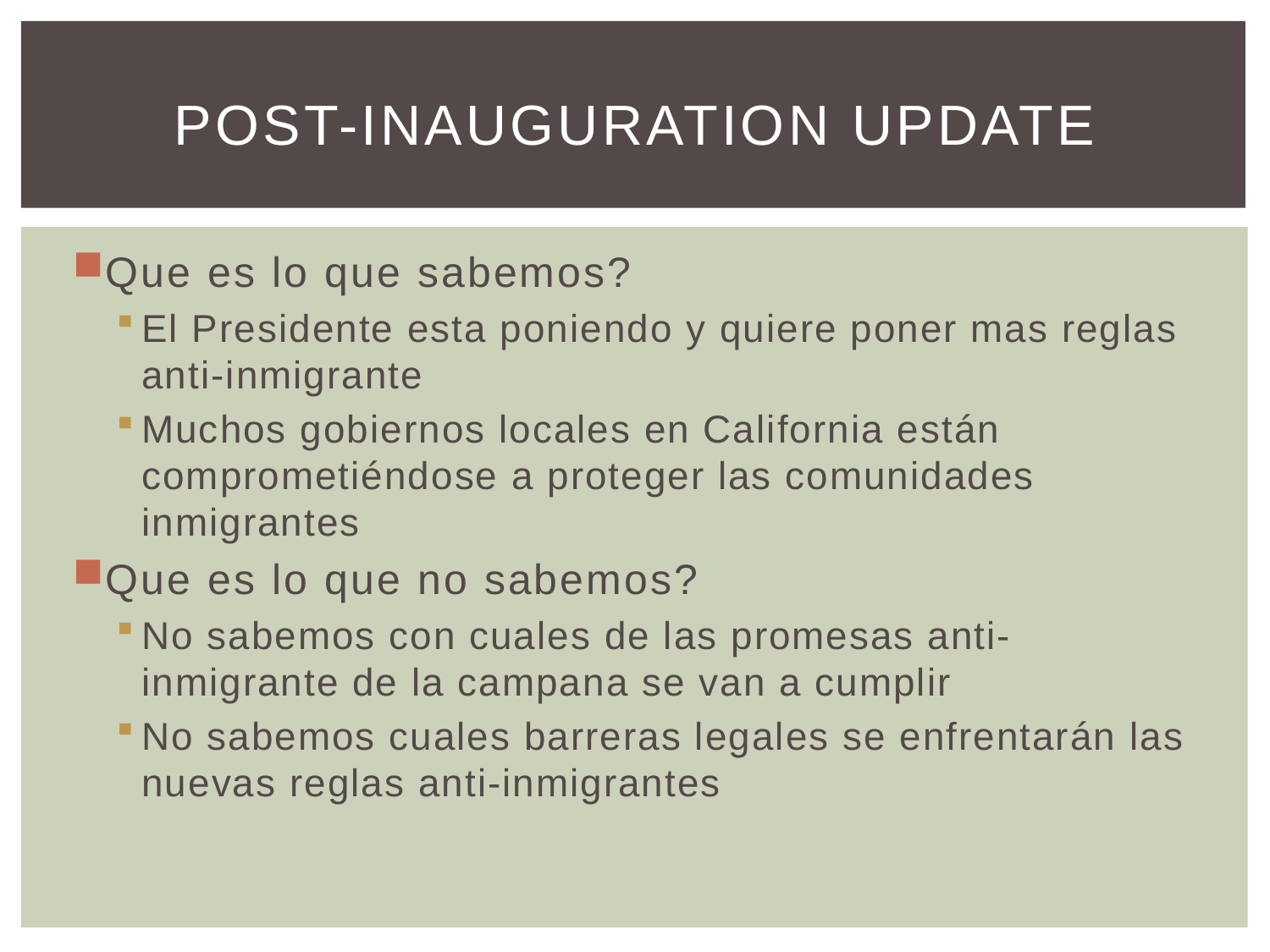

# Post-INAUGURATION update
Que es lo que sabemos?
El Presidente esta poniendo y quiere poner mas reglas anti-inmigrante
Muchos gobiernos locales en California están comprometiéndose a proteger las comunidades inmigrantes
Que es lo que no sabemos?
No sabemos con cuales de las promesas anti-inmigrante de la campana se van a cumplir
No sabemos cuales barreras legales se enfrentarán las nuevas reglas anti-inmigrantes